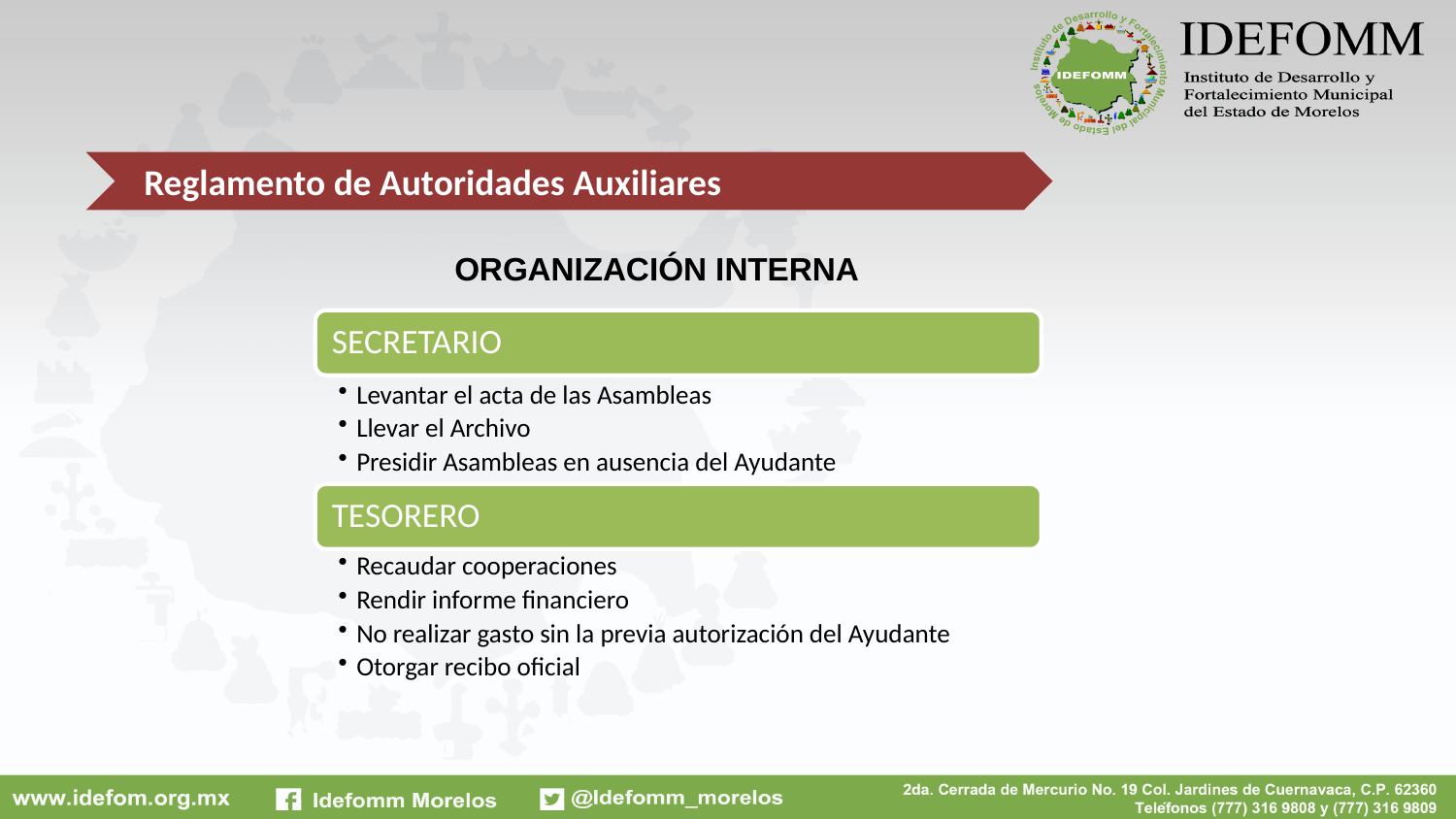

Reglamento de Autoridades Auxiliares
ORGANIZACIÓN INTERNA
SECRETARIO
Levantar el acta de las Asambleas
Llevar el Archivo
Presidir Asambleas en ausencia del Ayudante
TESORERO
Recaudar cooperaciones
Rendir informe financiero
No realizar gasto sin la previa autorización del Ayudante
Otorgar recibo oficial